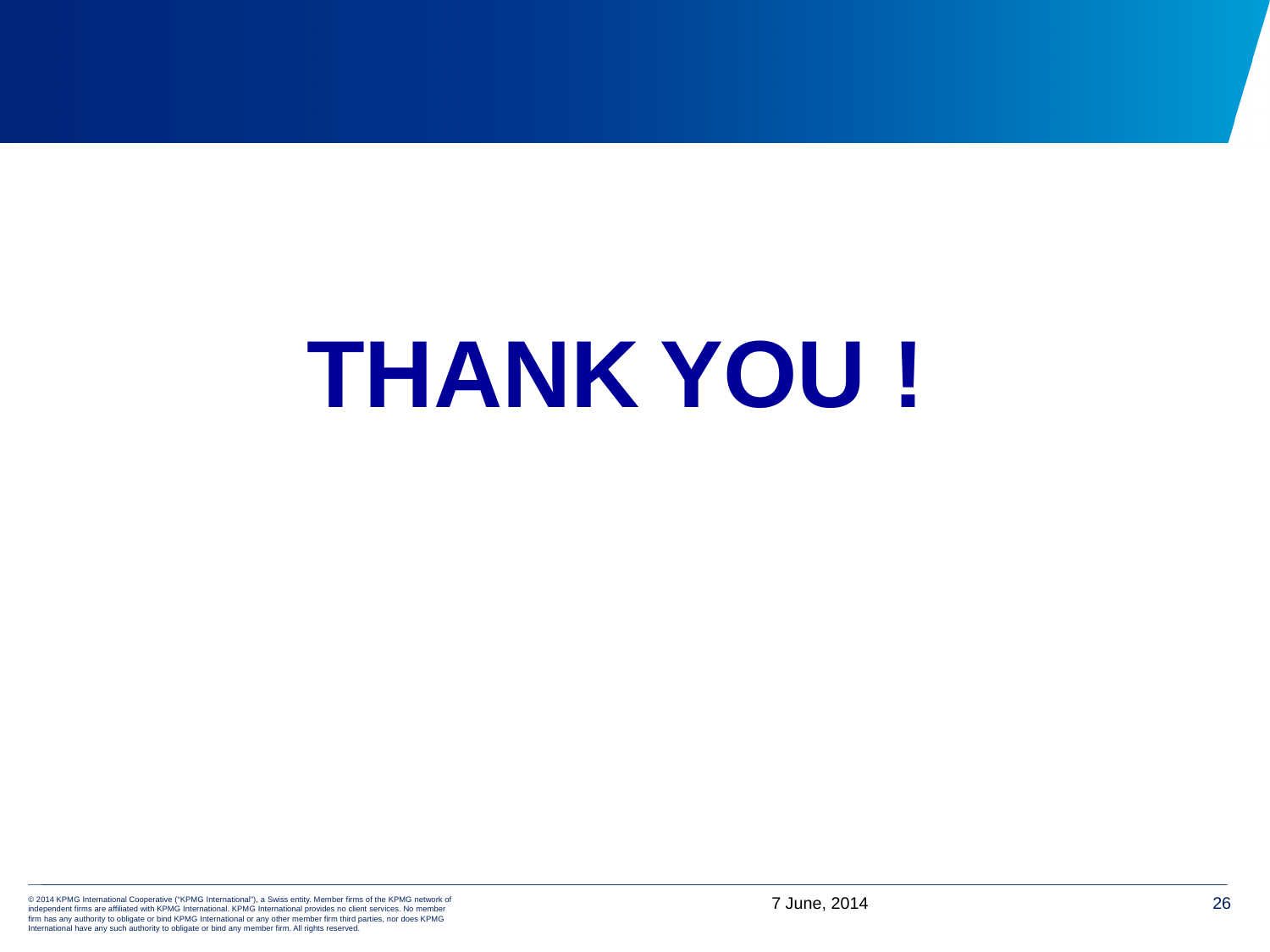

THANK YOU !
7 June, 2014
26